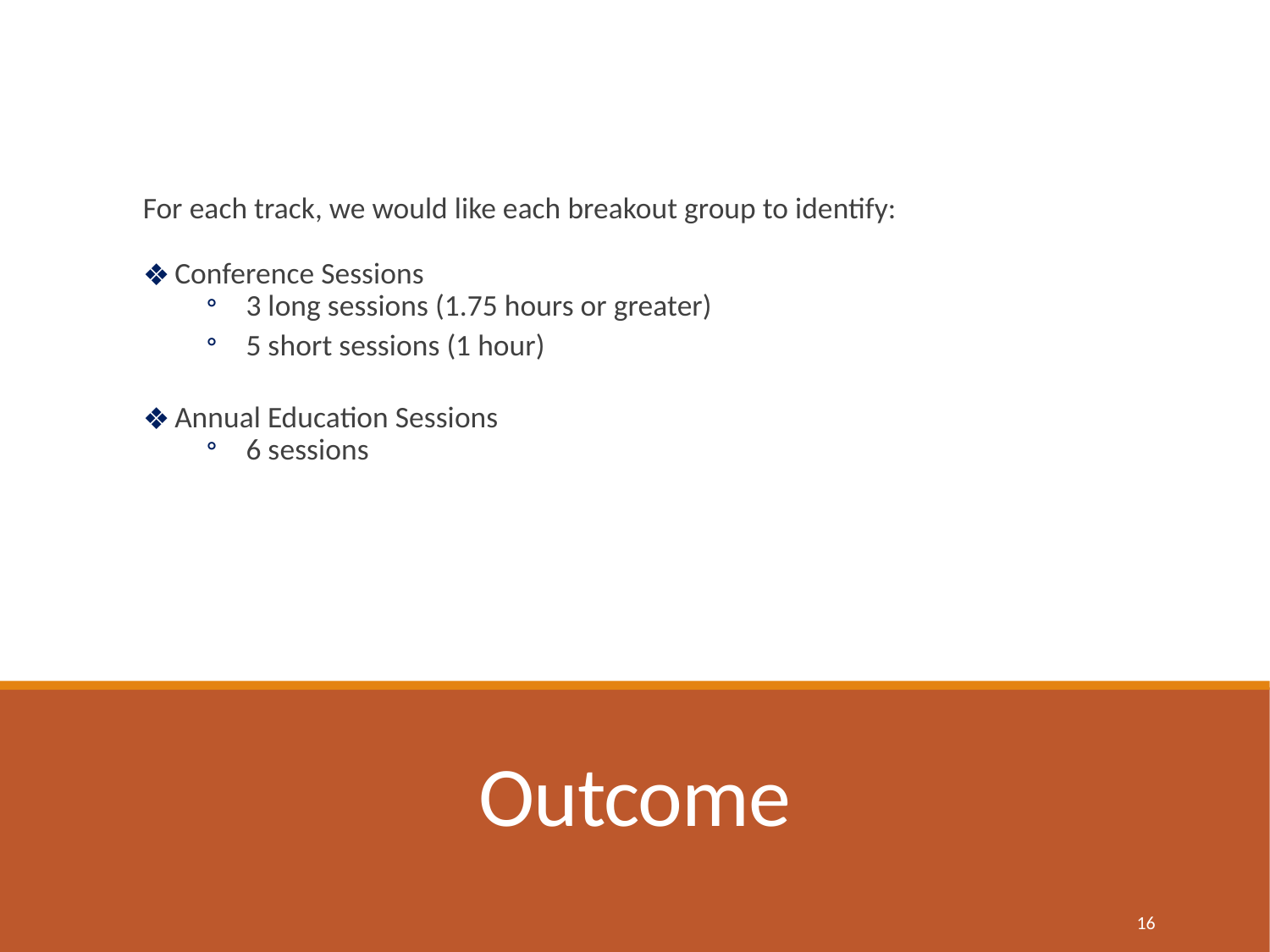

For each track, we would like each breakout group to identify:

Conference Sessions
3 long sessions (1.75 hours or greater)
5 short sessions (1 hour)

Annual Education Sessions
6 sessions

# Outcome
16